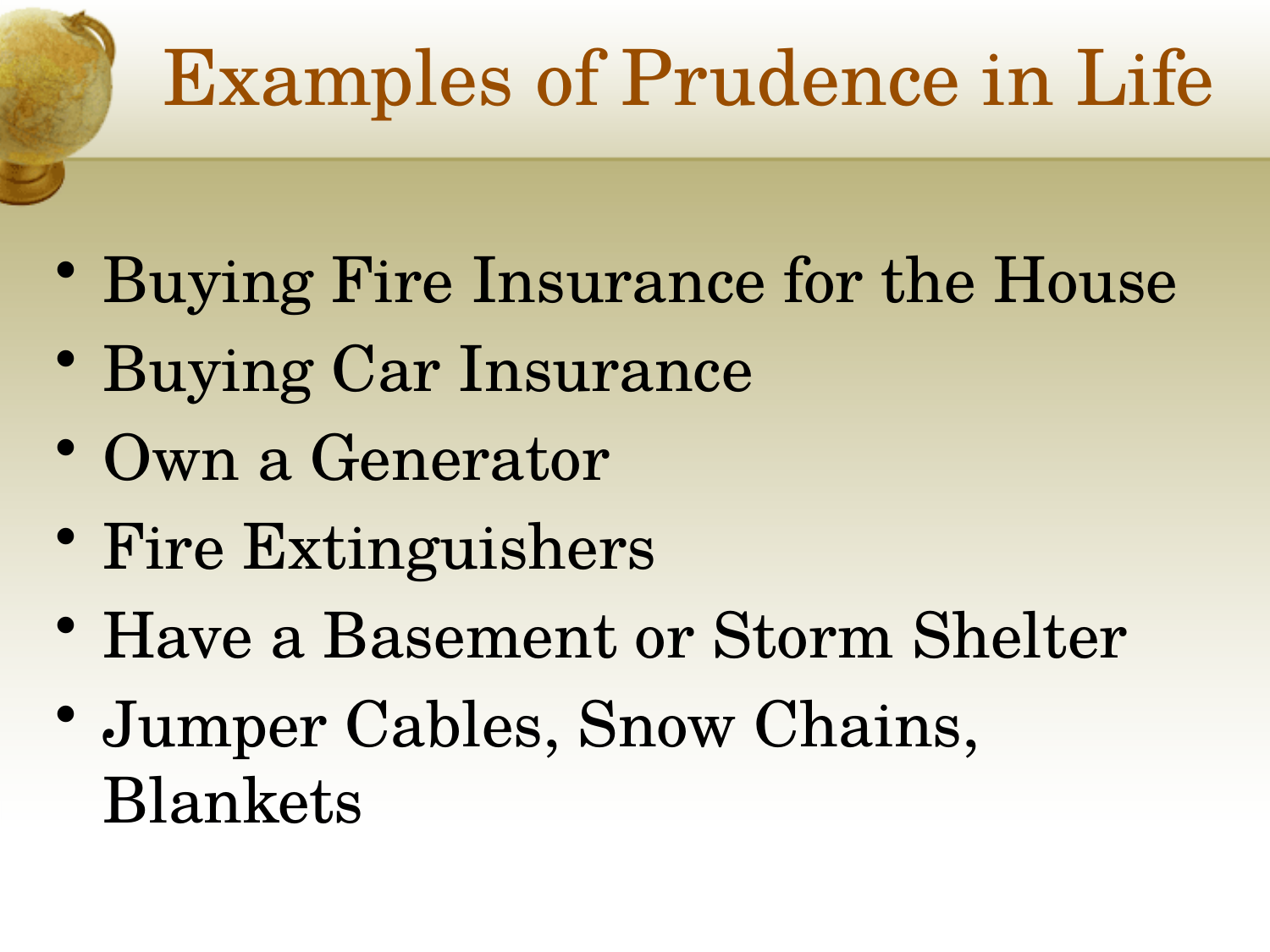

# Examples of Prudence in Life
Buying Fire Insurance for the House
Buying Car Insurance
Own a Generator
Fire Extinguishers
Have a Basement or Storm Shelter
Jumper Cables, Snow Chains, Blankets